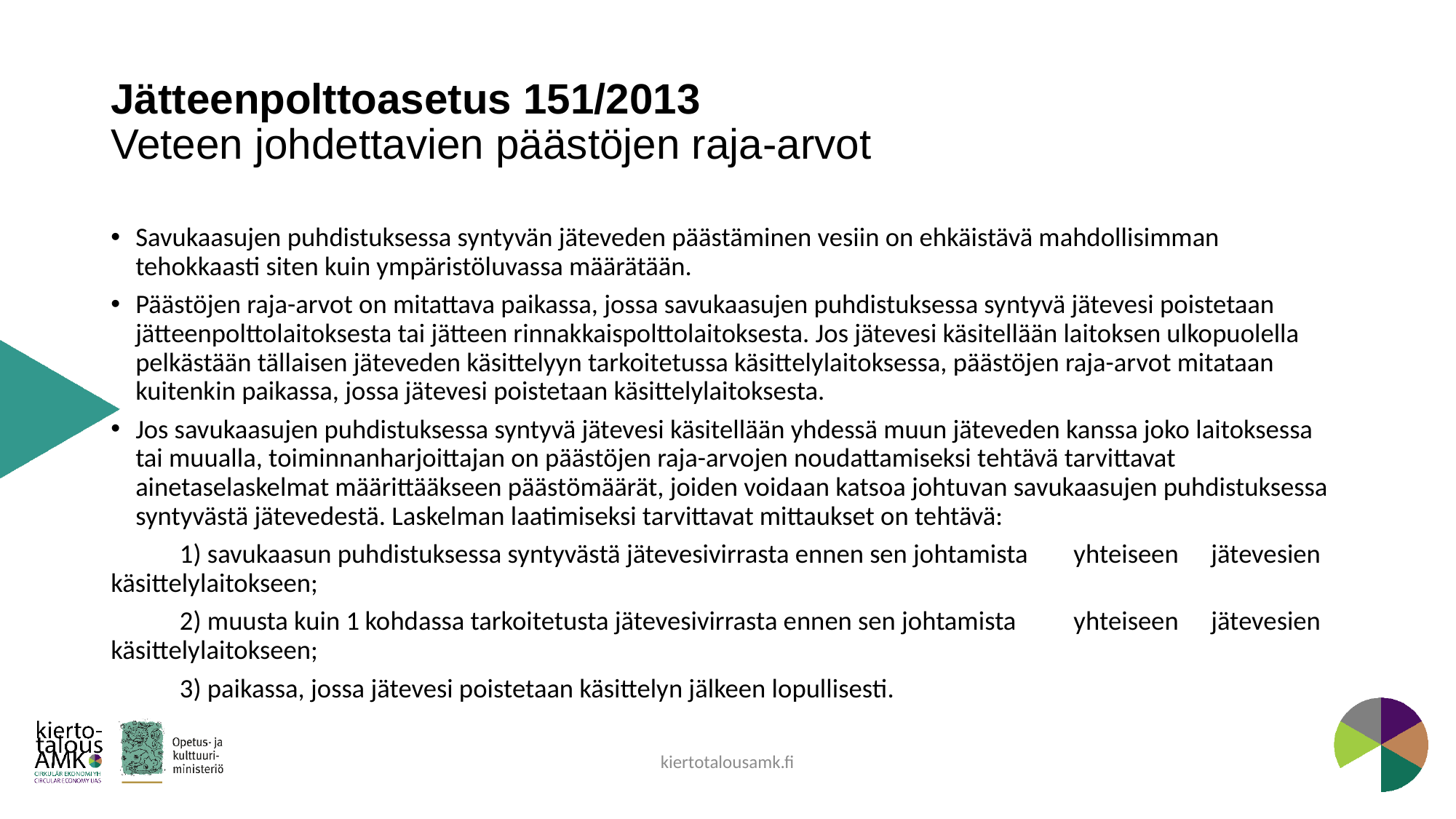

# Jätteenpolttoasetus 151/2013 Veteen johdettavien päästöjen raja-arvot
Savukaasujen puhdistuksessa syntyvän jäteveden päästäminen vesiin on ehkäistävä mahdollisimman tehokkaasti siten kuin ympäristöluvassa määrätään.
Päästöjen raja-arvot on mitattava paikassa, jossa savukaasujen puhdistuksessa syntyvä jätevesi poistetaan jätteenpolttolaitoksesta tai jätteen rinnakkaispolttolaitoksesta. Jos jätevesi käsitellään laitoksen ulkopuolella pelkästään tällaisen jäteveden käsittelyyn tarkoitetussa käsittelylaitoksessa, päästöjen raja-arvot mitataan kuitenkin paikassa, jossa jätevesi poistetaan käsittelylaitoksesta.
Jos savukaasujen puhdistuksessa syntyvä jätevesi käsitellään yhdessä muun jäteveden kanssa joko laitoksessa tai muualla, toiminnanharjoittajan on päästöjen raja-arvojen noudattamiseksi tehtävä tarvittavat ainetaselaskelmat määrittääkseen päästömäärät, joiden voidaan katsoa johtuvan savukaasujen puhdistuksessa syntyvästä jätevedestä. Laskelman laatimiseksi tarvittavat mittaukset on tehtävä:
	1) savukaasun puhdistuksessa syntyvästä jätevesivirrasta ennen sen johtamista 	yhteiseen 	jätevesien käsittelylaitokseen;
	2) muusta kuin 1 kohdassa tarkoitetusta jätevesivirrasta ennen sen johtamista 	yhteiseen 	jätevesien käsittelylaitokseen;
	3) paikassa, jossa jätevesi poistetaan käsittelyn jälkeen lopullisesti.

kiertotalousamk.fi